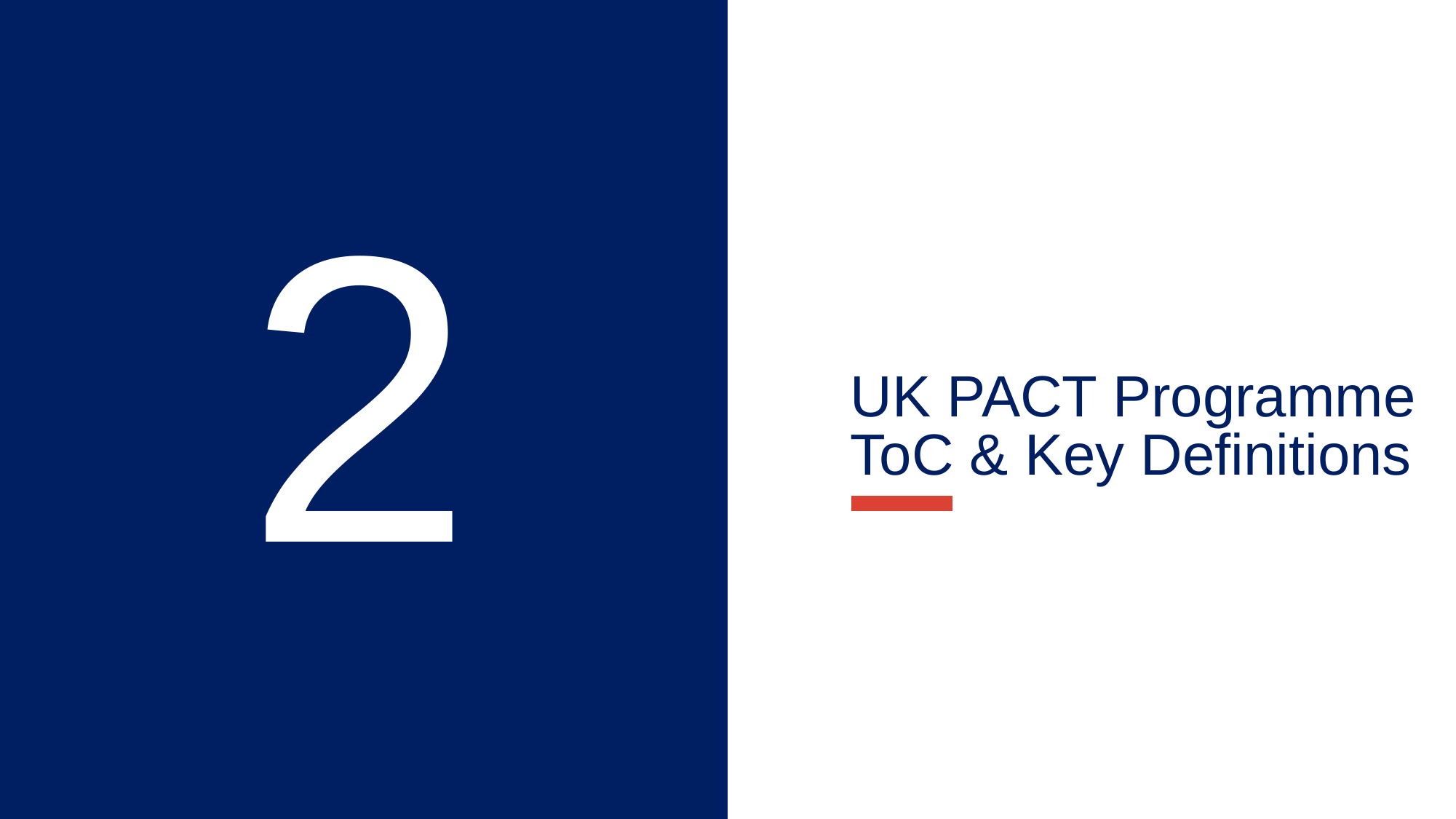

2
UK PACT Programme ToC & Key Definitions